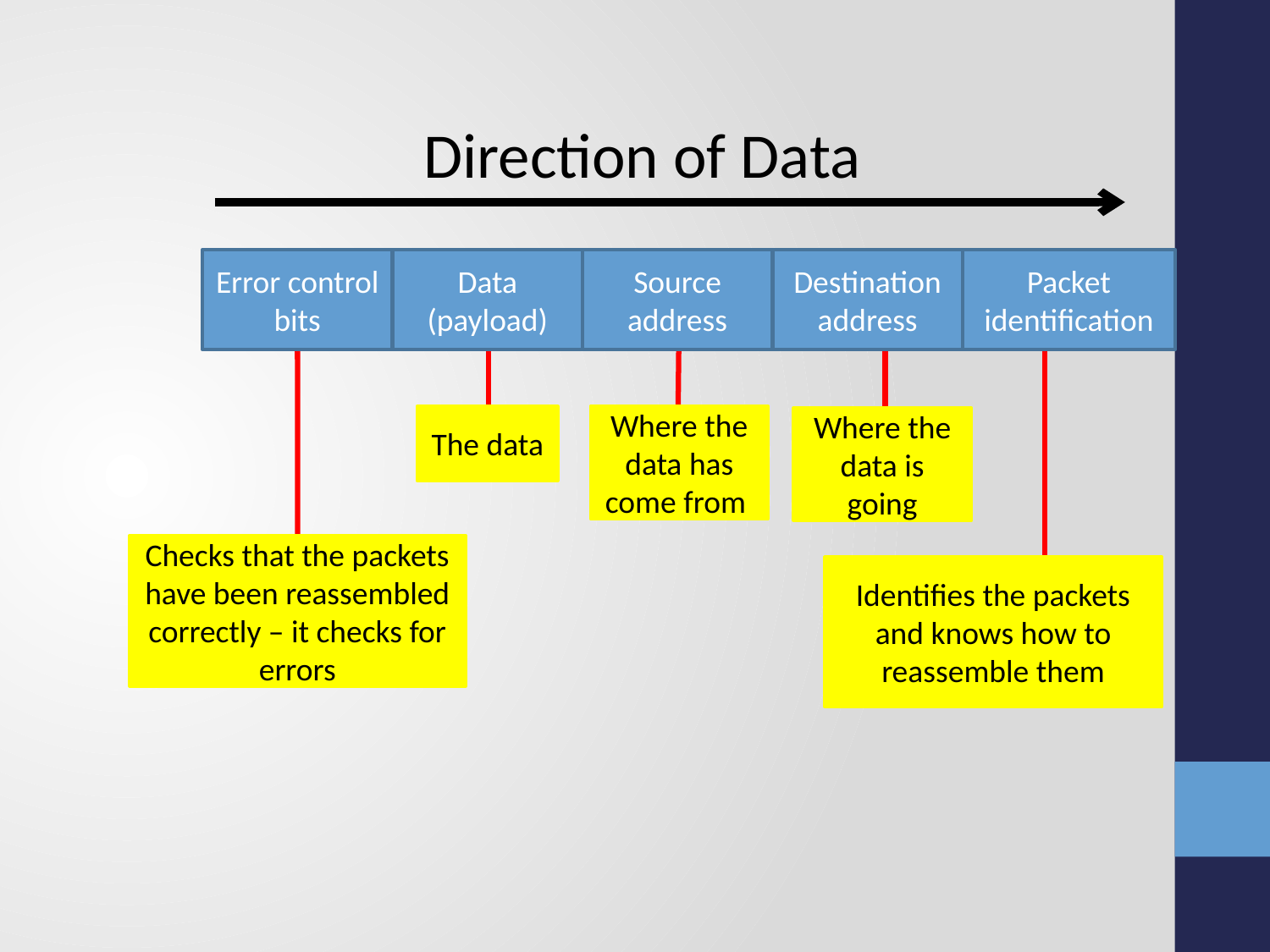

Direction of Data
Error control bits
Data
(payload)
Source address
Destination address
Packet identification
The data
Where the data has come from
Where the data is going
Checks that the packets have been reassembled correctly – it checks for errors
Identifies the packets and knows how to reassemble them